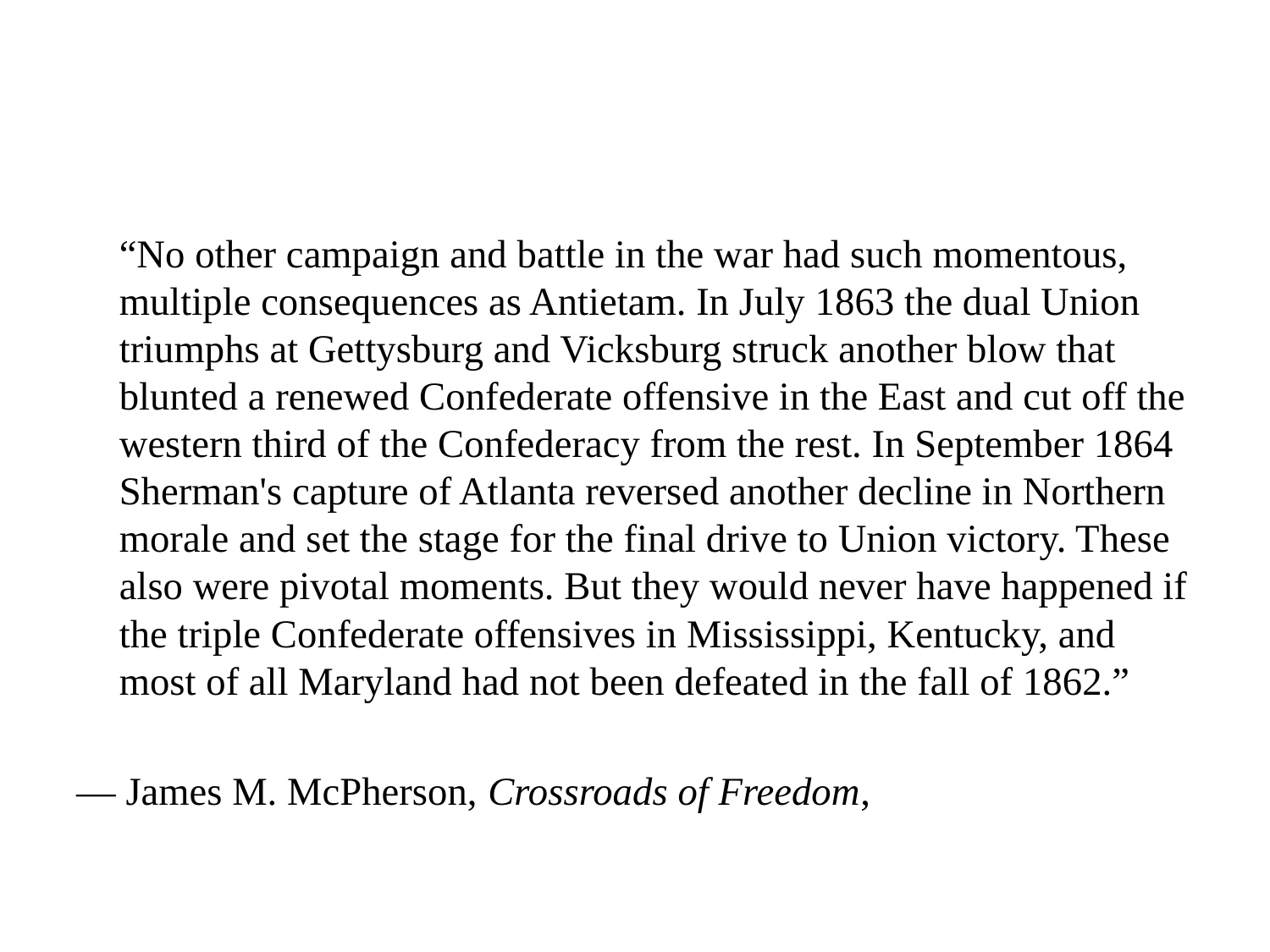

#
	“No other campaign and battle in the war had such momentous, multiple consequences as Antietam. In July 1863 the dual Union triumphs at Gettysburg and Vicksburg struck another blow that blunted a renewed Confederate offensive in the East and cut off the western third of the Confederacy from the rest. In September 1864 Sherman's capture of Atlanta reversed another decline in Northern morale and set the stage for the final drive to Union victory. These also were pivotal moments. But they would never have happened if the triple Confederate offensives in Mississippi, Kentucky, and most of all Maryland had not been defeated in the fall of 1862.”

— James M. McPherson, Crossroads of Freedom,